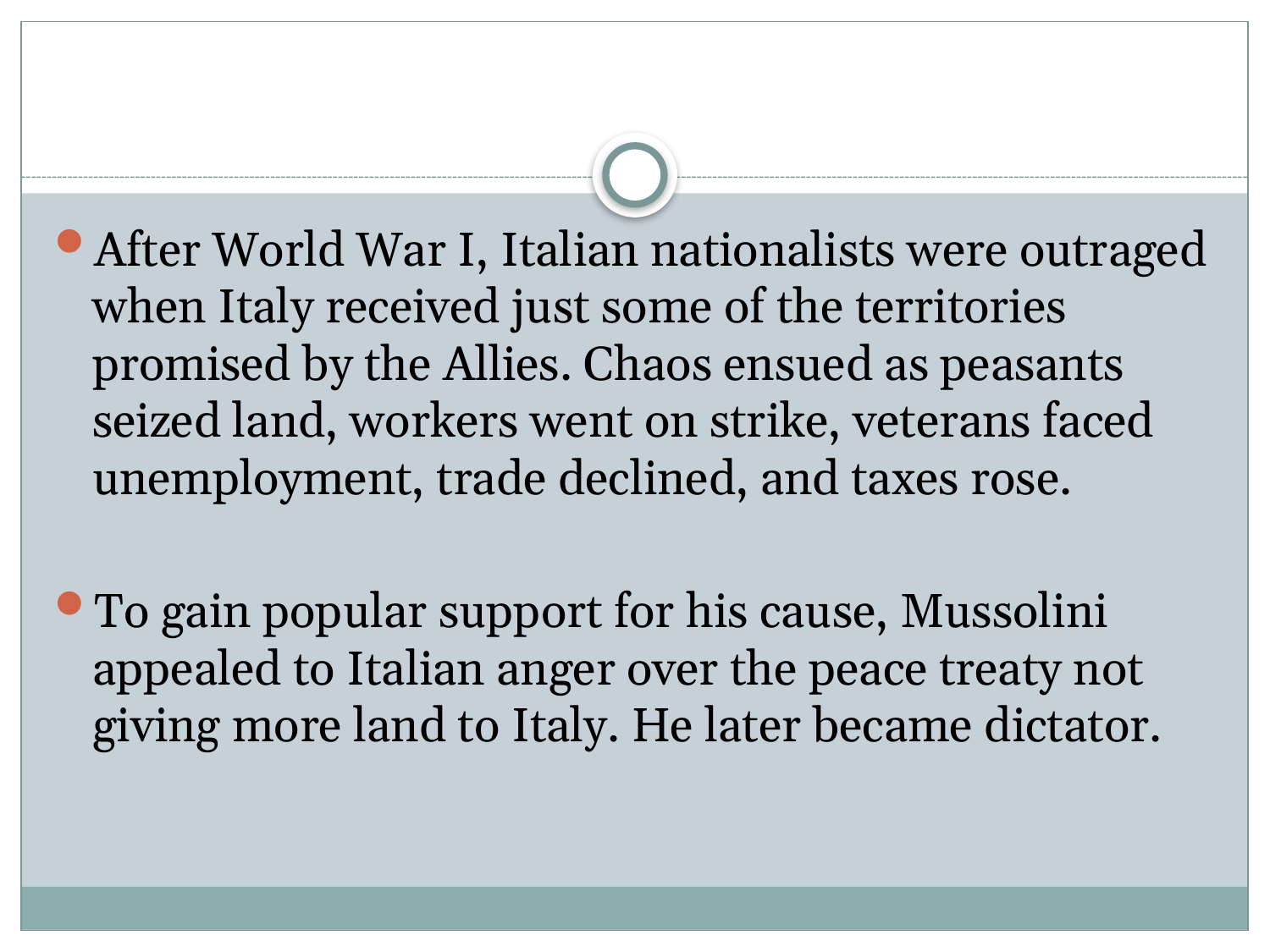

#
After World War I, Italian nationalists were outraged when Italy received just some of the territories promised by the Allies. Chaos ensued as peasants seized land, workers went on strike, veterans faced unemployment, trade declined, and taxes rose.

To gain popular support for his cause, Mussolini appealed to Italian anger over the peace treaty not giving more land to Italy. He later became dictator.